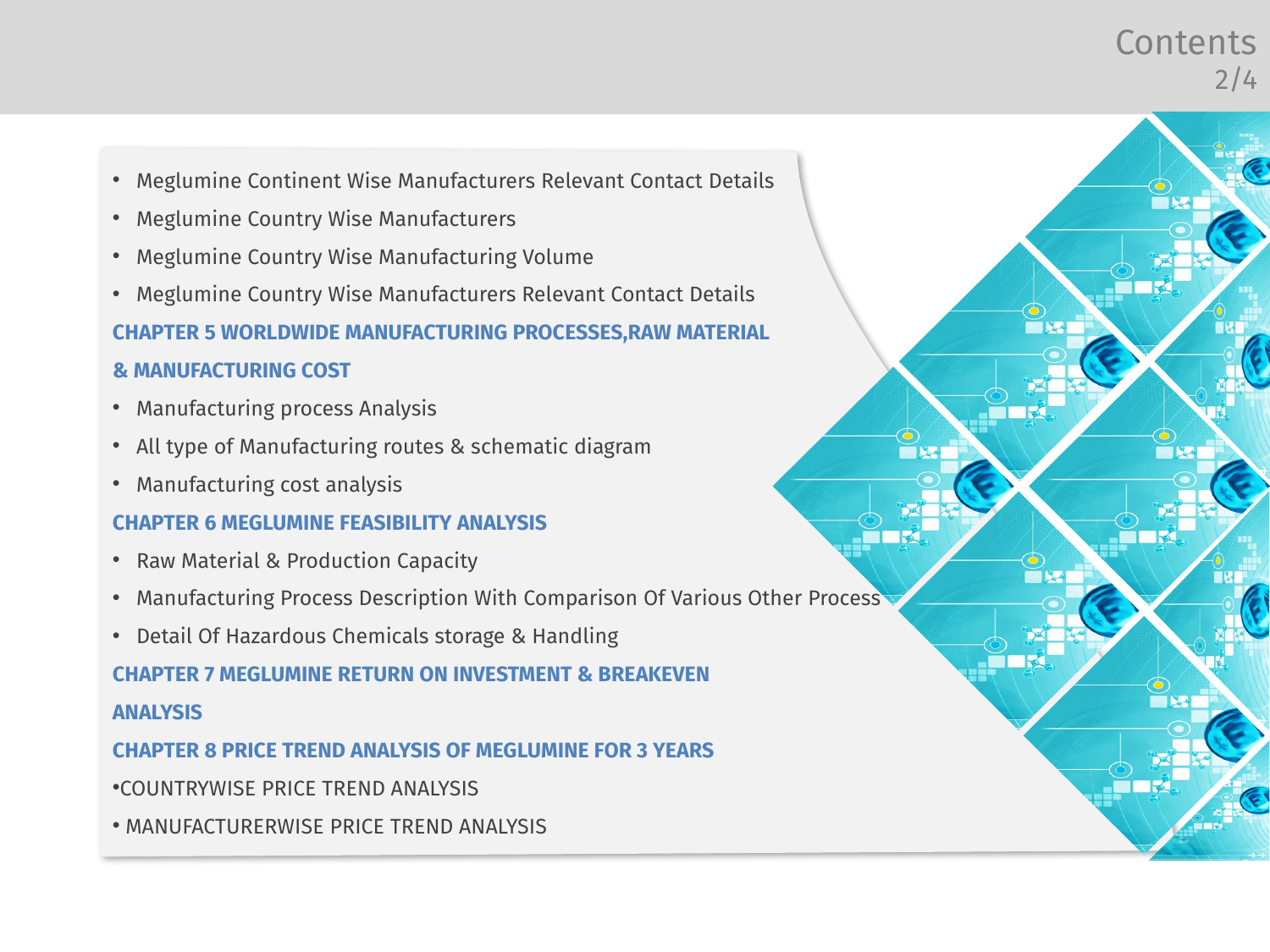

Contents
2/4

Meglumine Continent Wise Manufacturers Relevant Contact Details
Meglumine Country Wise Manufacturers
Meglumine Country Wise Manufacturing Volume
Meglumine Country Wise Manufacturers Relevant Contact Details
CHAPTER 5 WORLDWIDE MANUFACTURING PROCESSES,RAW MATERIAL
& MANUFACTURING COST
Manufacturing process Analysis
All type of Manufacturing routes & schematic diagram
Manufacturing cost analysis
CHAPTER 6 MEGLUMINE FEASIBILITY ANALYSIS
Raw Material & Production Capacity
Manufacturing Process Description With Comparison Of Various Other Process
Detail Of Hazardous Chemicals storage & Handling
CHAPTER 7 MEGLUMINE RETURN ON INVESTMENT & BREAKEVEN
ANALYSIS
CHAPTER 8 PRICE TREND ANALYSIS OF MEGLUMINE FOR 3 YEARS
COUNTRYWISE PRICE TREND ANALYSIS
 MANUFACTURERWISE PRICE TREND ANALYSIS